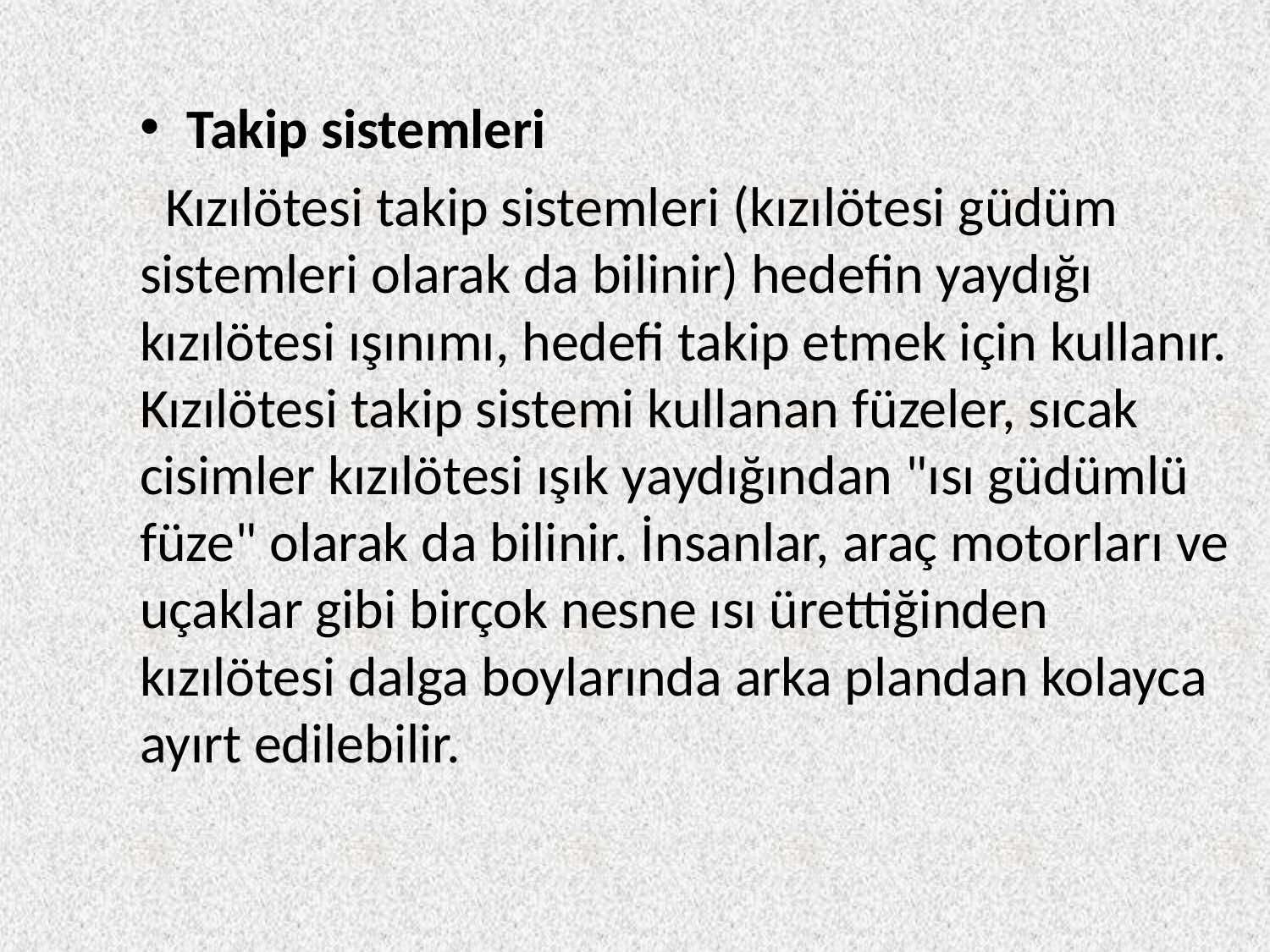

Takip sistemleri
  Kızılötesi takip sistemleri (kızılötesi güdüm sistemleri olarak da bilinir) hedefin yaydığı kızılötesi ışınımı, hedefi takip etmek için kullanır. Kızılötesi takip sistemi kullanan füzeler, sıcak cisimler kızılötesi ışık yaydığından "ısı güdümlü füze" olarak da bilinir. İnsanlar, araç motorları ve uçaklar gibi birçok nesne ısı ürettiğinden kızılötesi dalga boylarında arka plandan kolayca ayırt edilebilir.